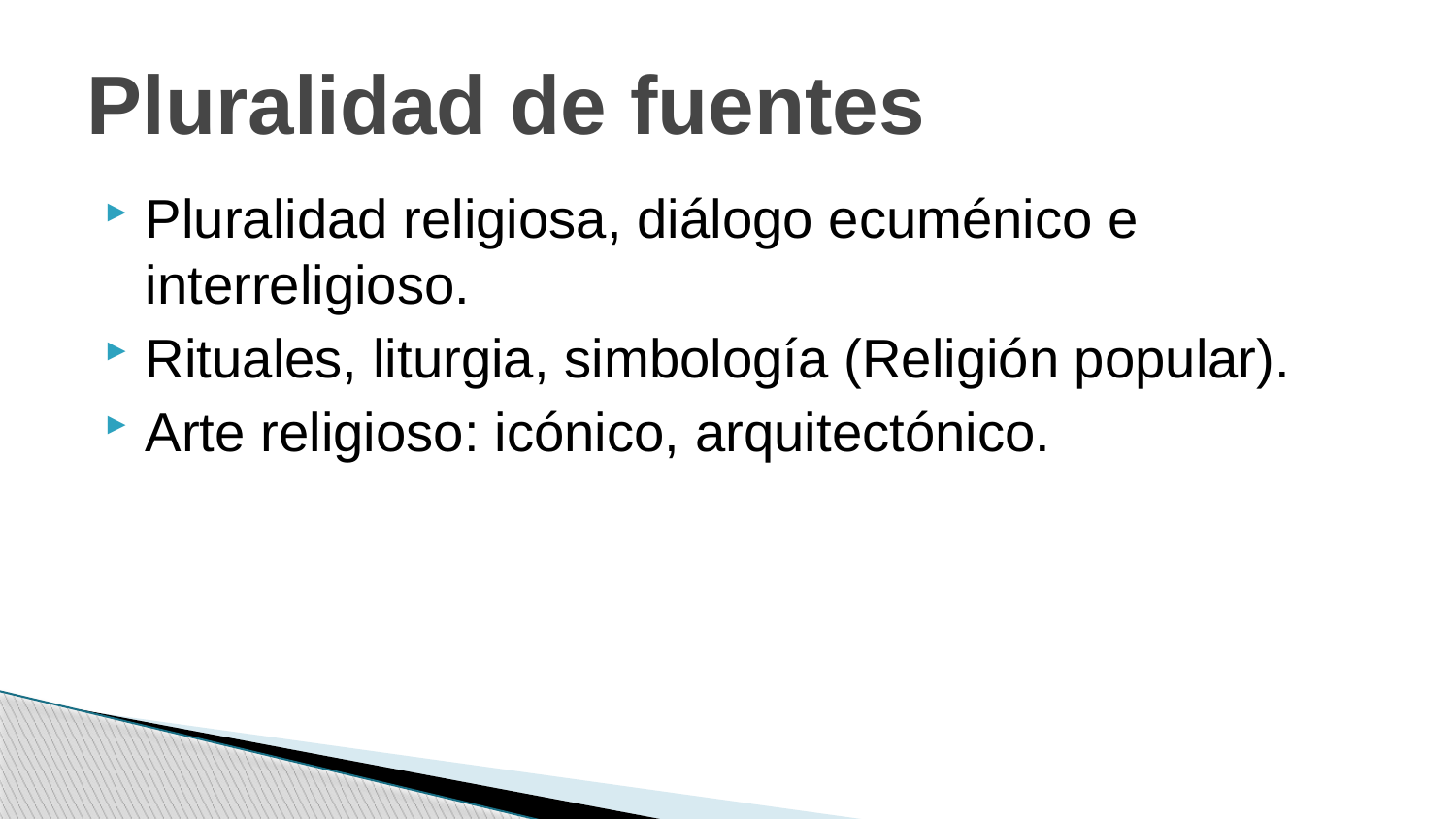

# Pluralidad de fuentes
Pluralidad religiosa, diálogo ecuménico e interreligioso.
Rituales, liturgia, simbología (Religión popular).
Arte religioso: icónico, arquitectónico.